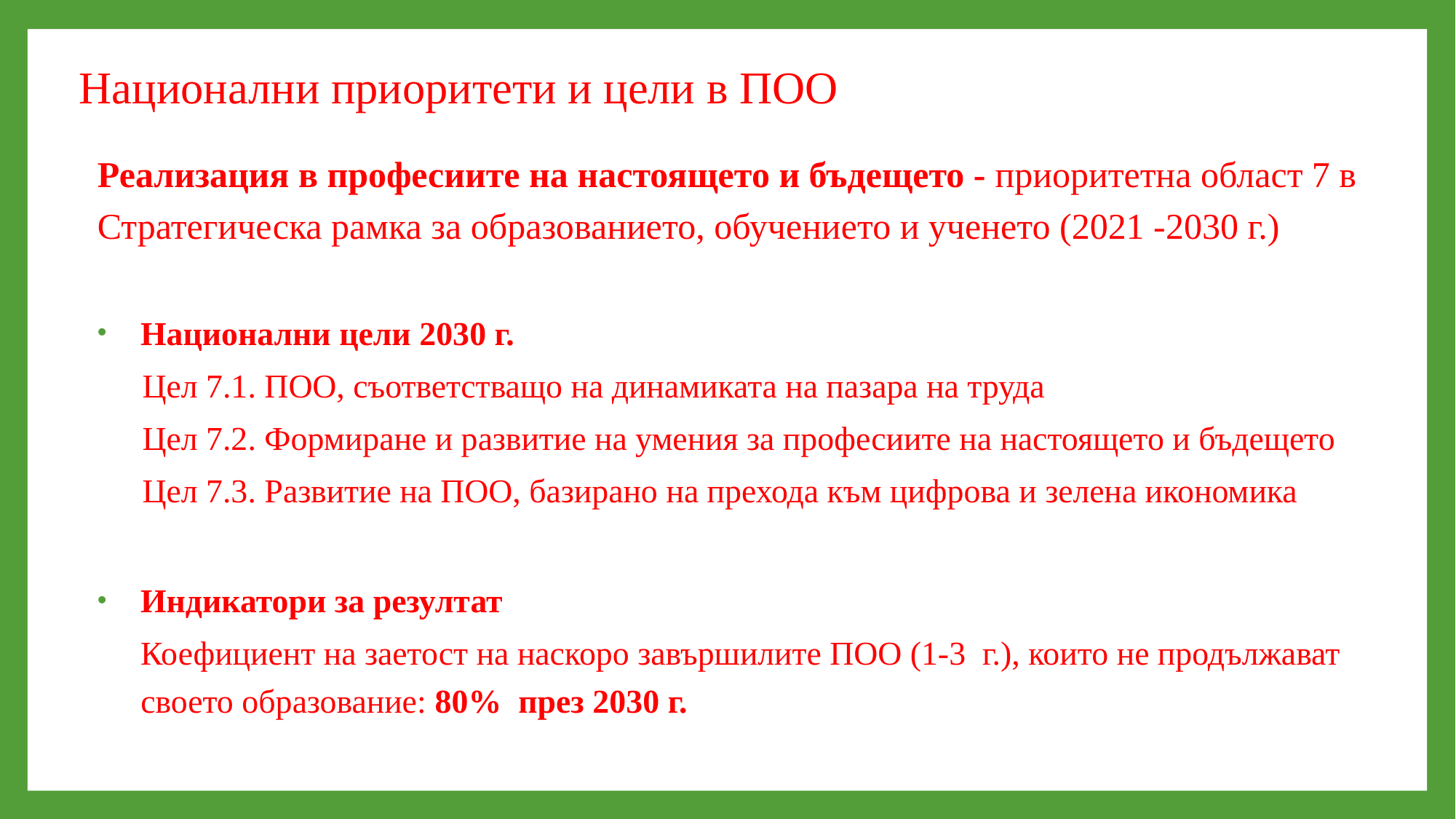

# Национални приоритети и цели в ПОО
Реализация в професиите на настоящето и бъдещето - приоритетна област 7 в Стратегическа рамка за образованието, обучението и ученето (2021 -2030 г.)

Национални цели 2030 г.
Цел 7.1. ПОО, съответстващо на динамиката на пазара на труда
Цел 7.2. Формиране и развитие на умения за професиите на настоящето и бъдещето
Цел 7.3. Развитие на ПОО, базирано на прехода към цифрова и зелена икономика

Индикатори за резултат
Коефициент на заетост на наскоро завършилите ПОО (1-3  г.), които не продължават своето образование: 80%  през 2030 г.